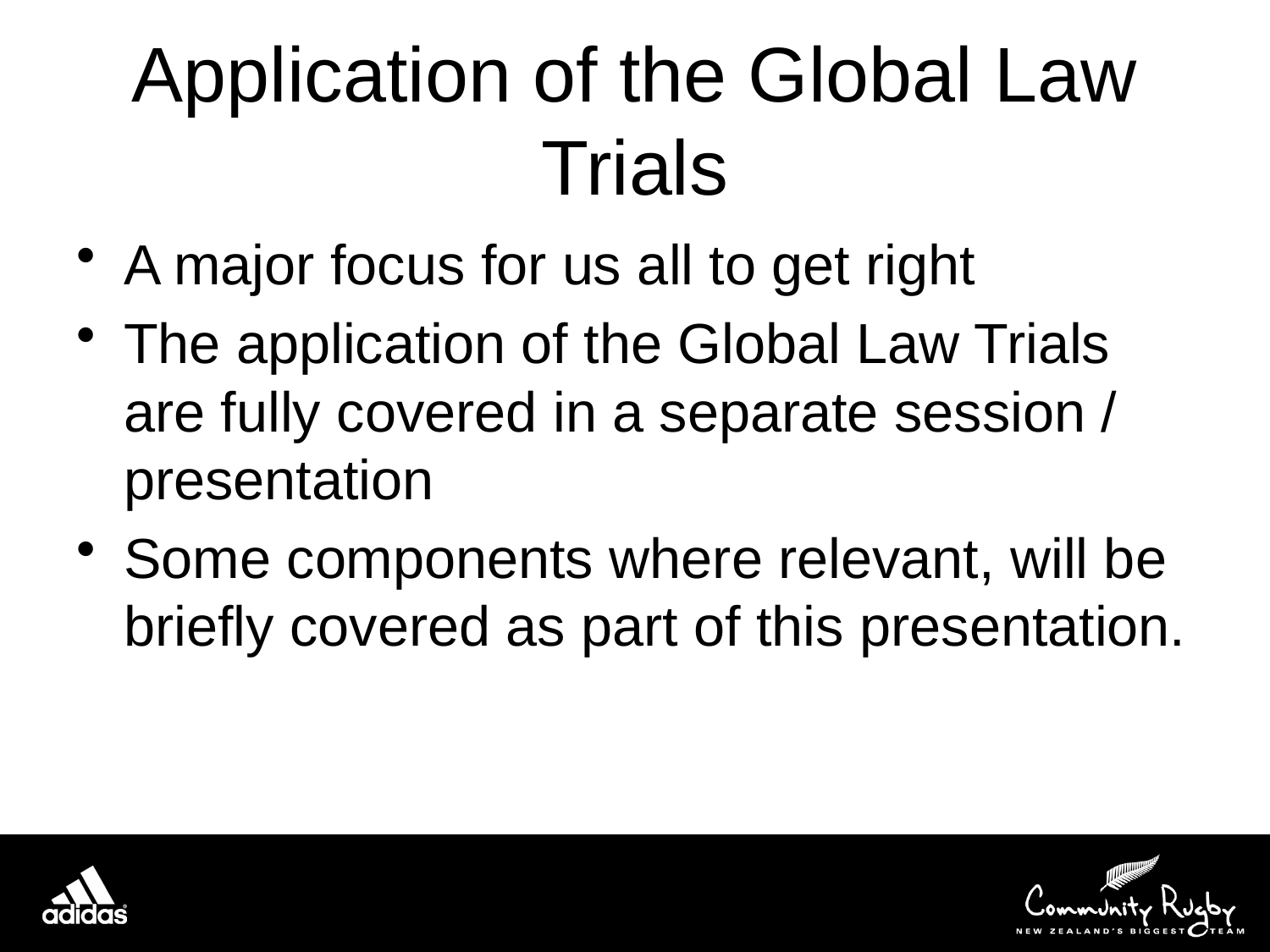

# Application of the Global Law Trials
A major focus for us all to get right
The application of the Global Law Trials are fully covered in a separate session / presentation
Some components where relevant, will be briefly covered as part of this presentation.